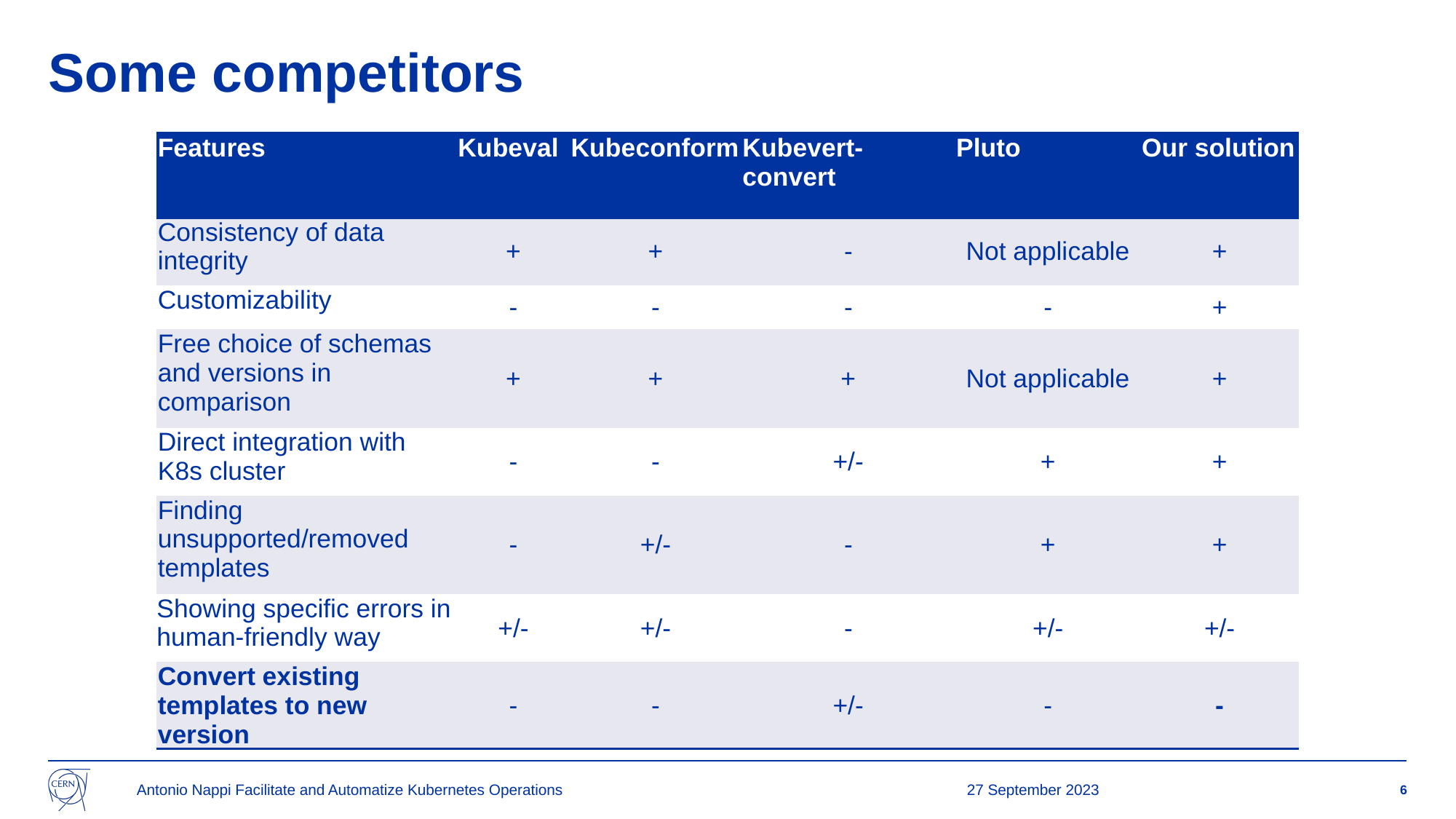

# Some competitors
| Features | Kubeval | Kubeconform | Kubevert-convert | Pluto | Our solution |
| --- | --- | --- | --- | --- | --- |
| Consistency of data integrity | + | + | - | Not applicable | + |
| Customizability | - | - | - | - | + |
| Free choice of schemas and versions in comparison | + | + | + | Not applicable | + |
| Direct integration with K8s cluster | - | - | +/- | + | + |
| Finding unsupported/removed templates | - | +/- | - | + | + |
| Showing specific errors in human-friendly way | +/- | +/- | - | +/- | +/- |
| Convert existing templates to new version | - | - | +/- | - | - |
Antonio Nappi Facilitate and Automatize Kubernetes Operations
27 September 2023
6